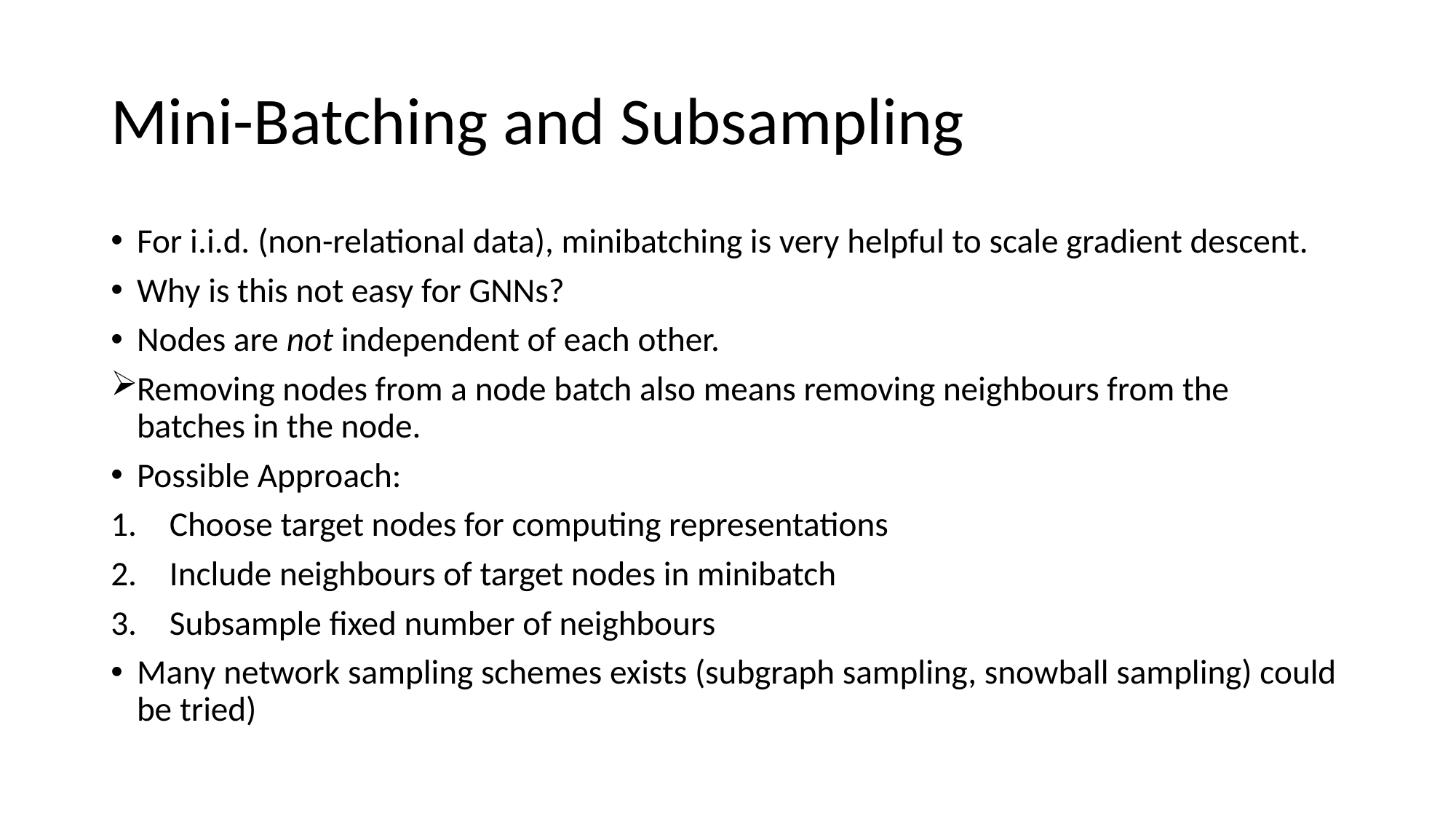

# Mini-Batching and Subsampling
For i.i.d. (non-relational data), minibatching is very helpful to scale gradient descent.
Why is this not easy for GNNs?
Nodes are not independent of each other.
Removing nodes from a node batch also means removing neighbours from the batches in the node.
Possible Approach:
Choose target nodes for computing representations
Include neighbours of target nodes in minibatch
Subsample fixed number of neighbours
Many network sampling schemes exists (subgraph sampling, snowball sampling) could be tried)